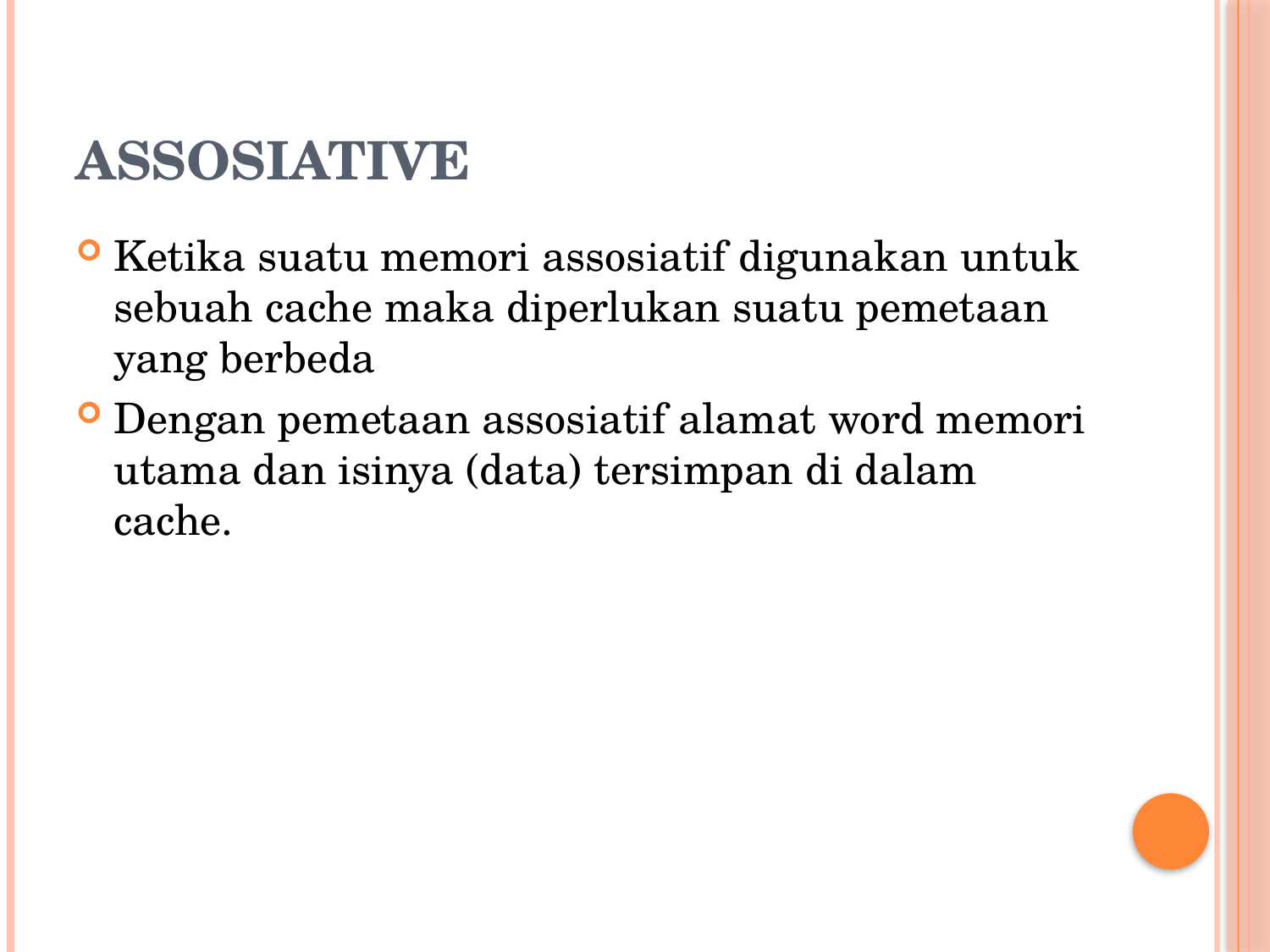

# Assosiative
Ketika suatu memori assosiatif digunakan untuk sebuah cache maka diperlukan suatu pemetaan yang berbeda
Dengan pemetaan assosiatif alamat word memori utama dan isinya (data) tersimpan di dalam cache.